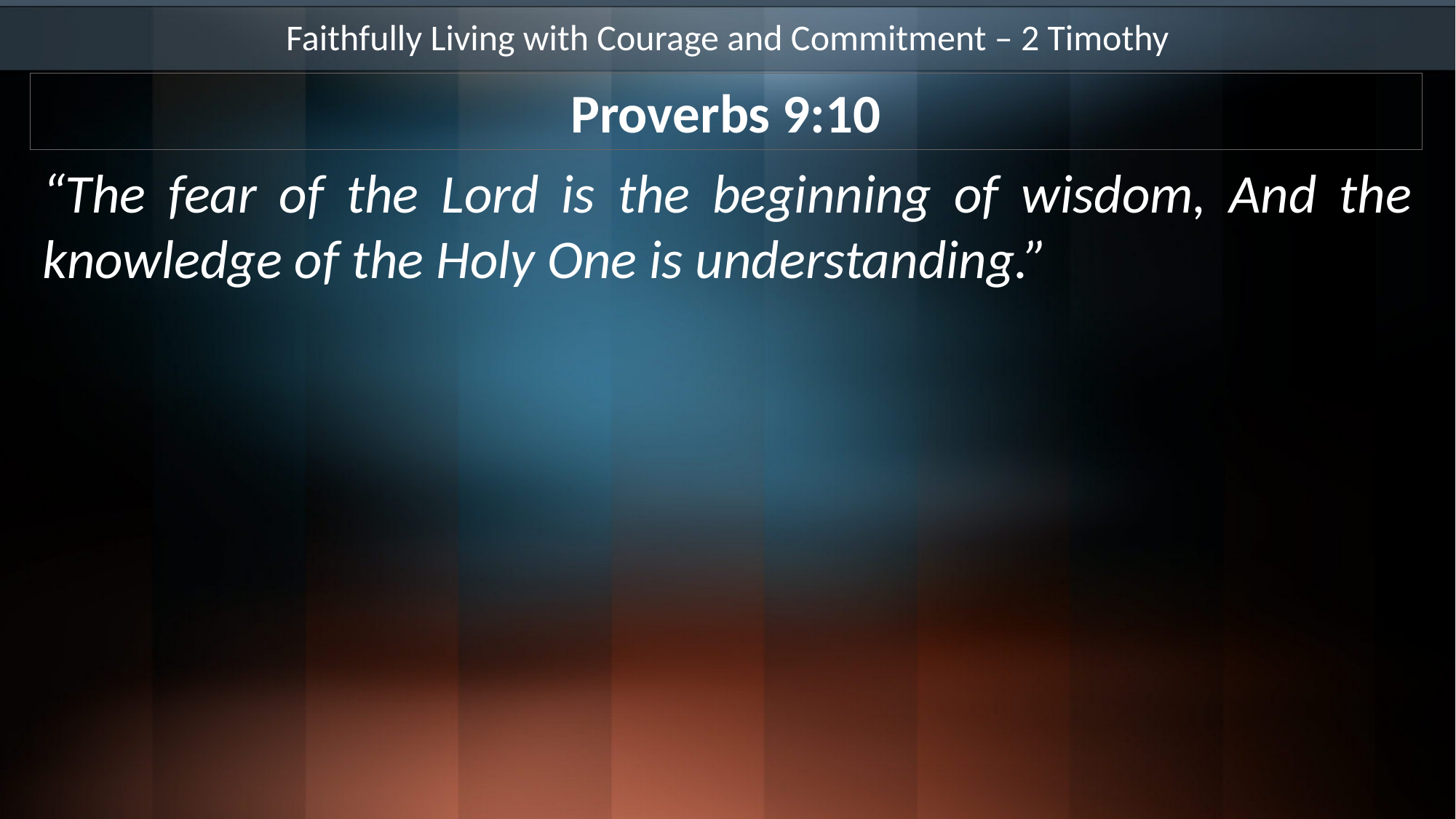

Faithfully Living with Courage and Commitment – 2 Timothy
Proverbs 9:10
“The fear of the Lord is the beginning of wisdom, And the knowledge of the Holy One is understanding.”